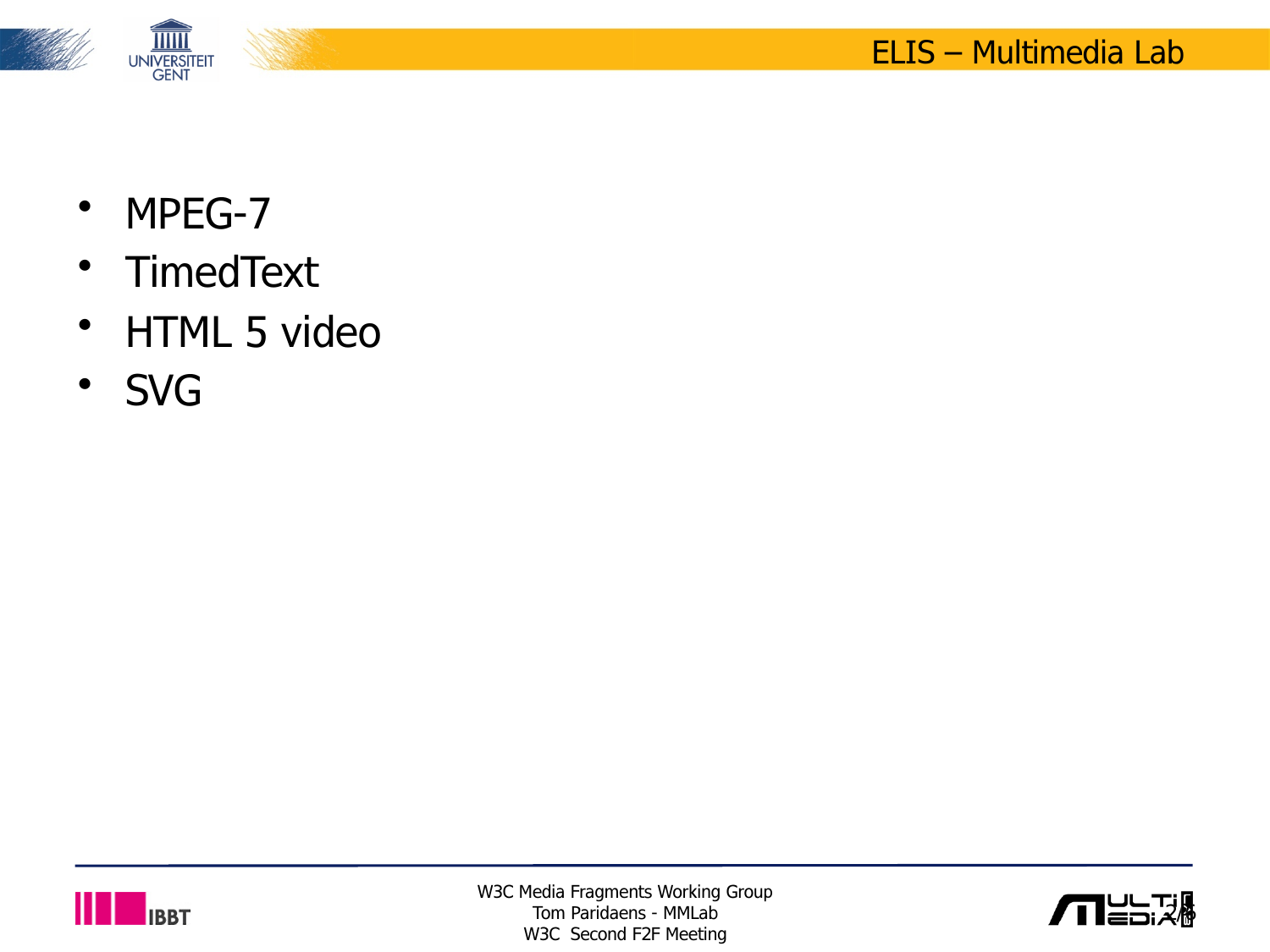

#
MPEG-7
TimedText
HTML 5 video
SVG